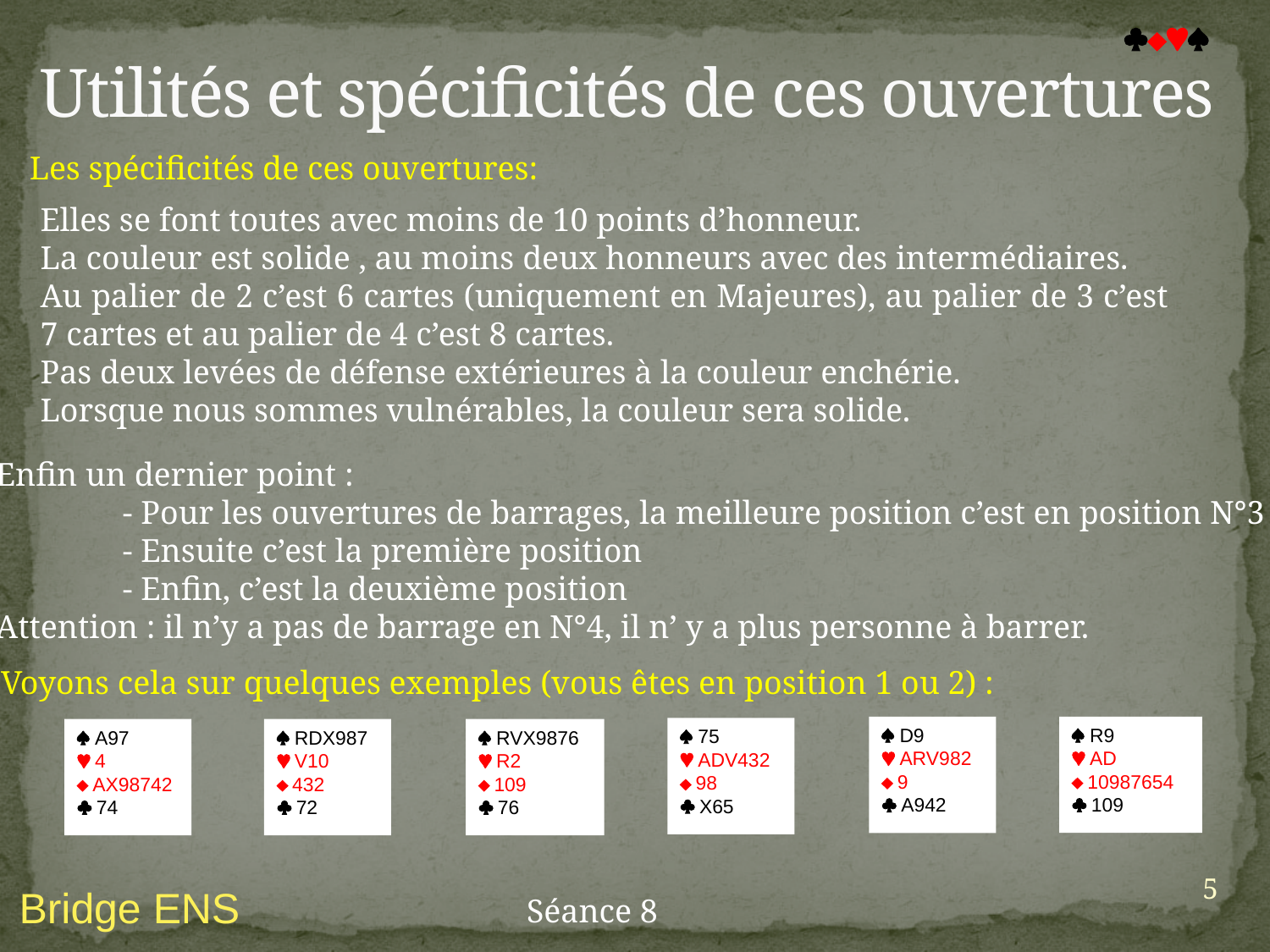

# Utilités et spécificités de ces ouvertures
♣♦♥♠
Les spécificités de ces ouvertures:
Elles se font toutes avec moins de 10 points d’honneur.
La couleur est solide , au moins deux honneurs avec des intermédiaires.
Au palier de 2 c’est 6 cartes (uniquement en Majeures), au palier de 3 c’est 7 cartes et au palier de 4 c’est 8 cartes.
Pas deux levées de défense extérieures à la couleur enchérie.
Lorsque nous sommes vulnérables, la couleur sera solide.
Enfin un dernier point :
	- Pour les ouvertures de barrages, la meilleure position c’est en position N°3
	- Ensuite c’est la première position
	- Enfin, c’est la deuxième position
Attention : il n’y a pas de barrage en N°4, il n’ y a plus personne à barrer.
Voyons cela sur quelques exemples (vous êtes en position 1 ou 2) :
♠ R9
♥ AD
♦ 10987654
♣ 109
♠ D9
♥ ARV982
♦ 9
♣ A942
♠ 75
♥ ADV432
♦ 98
♣ X65
♠ A97
♥ 4
♦ AX98742
♣ 74
♠ RDX987
♥ V10
♦ 432
♣ 72
♠ RVX9876
♥ R2
♦ 109
♣ 76
5
Bridge ENS
Séance 8